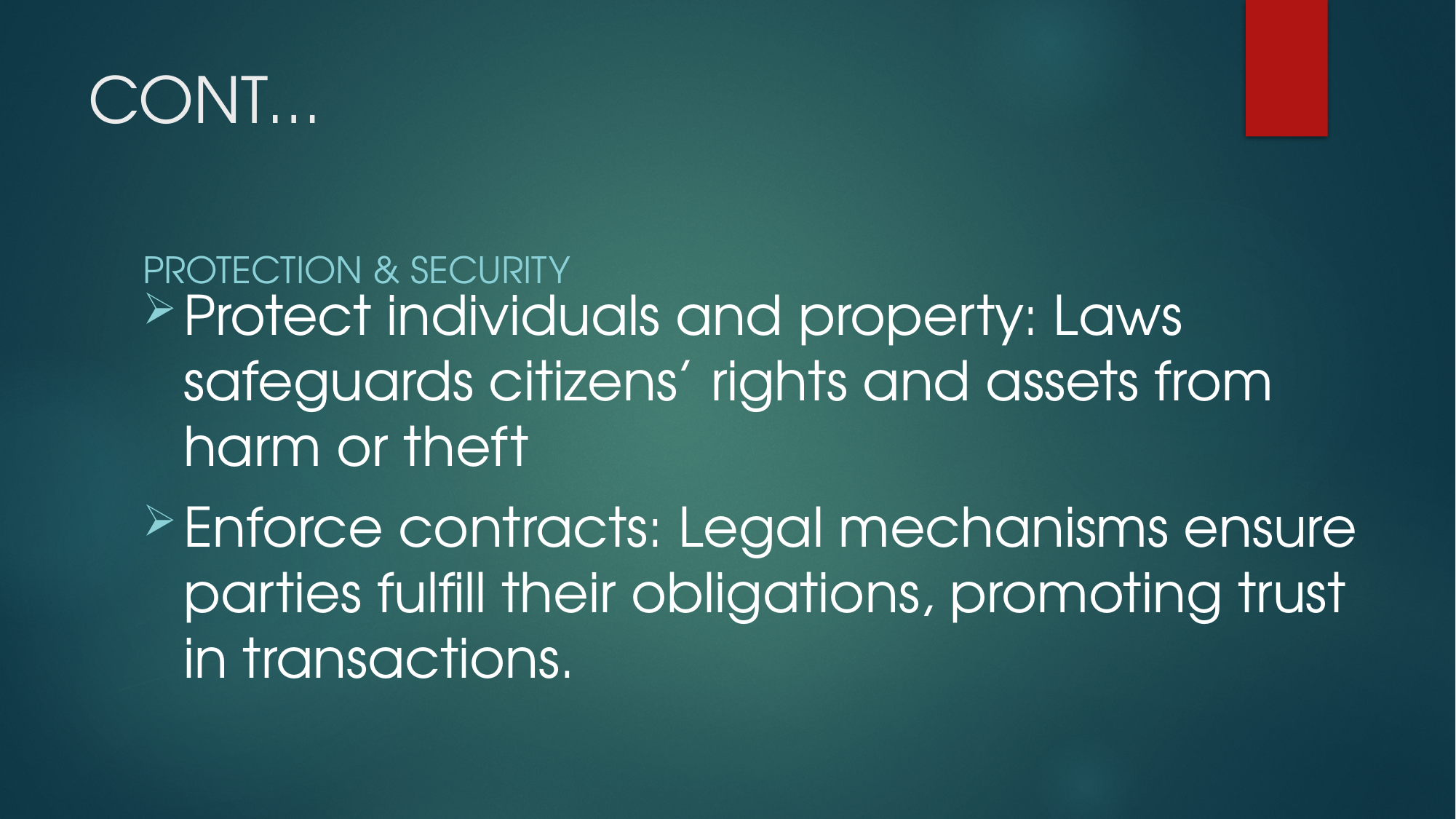

# CONT…
PROTECTION & SECURITY
Protect individuals and property: Laws safeguards citizens’ rights and assets from harm or theft
Enforce contracts: Legal mechanisms ensure parties fulfill their obligations, promoting trust in transactions.